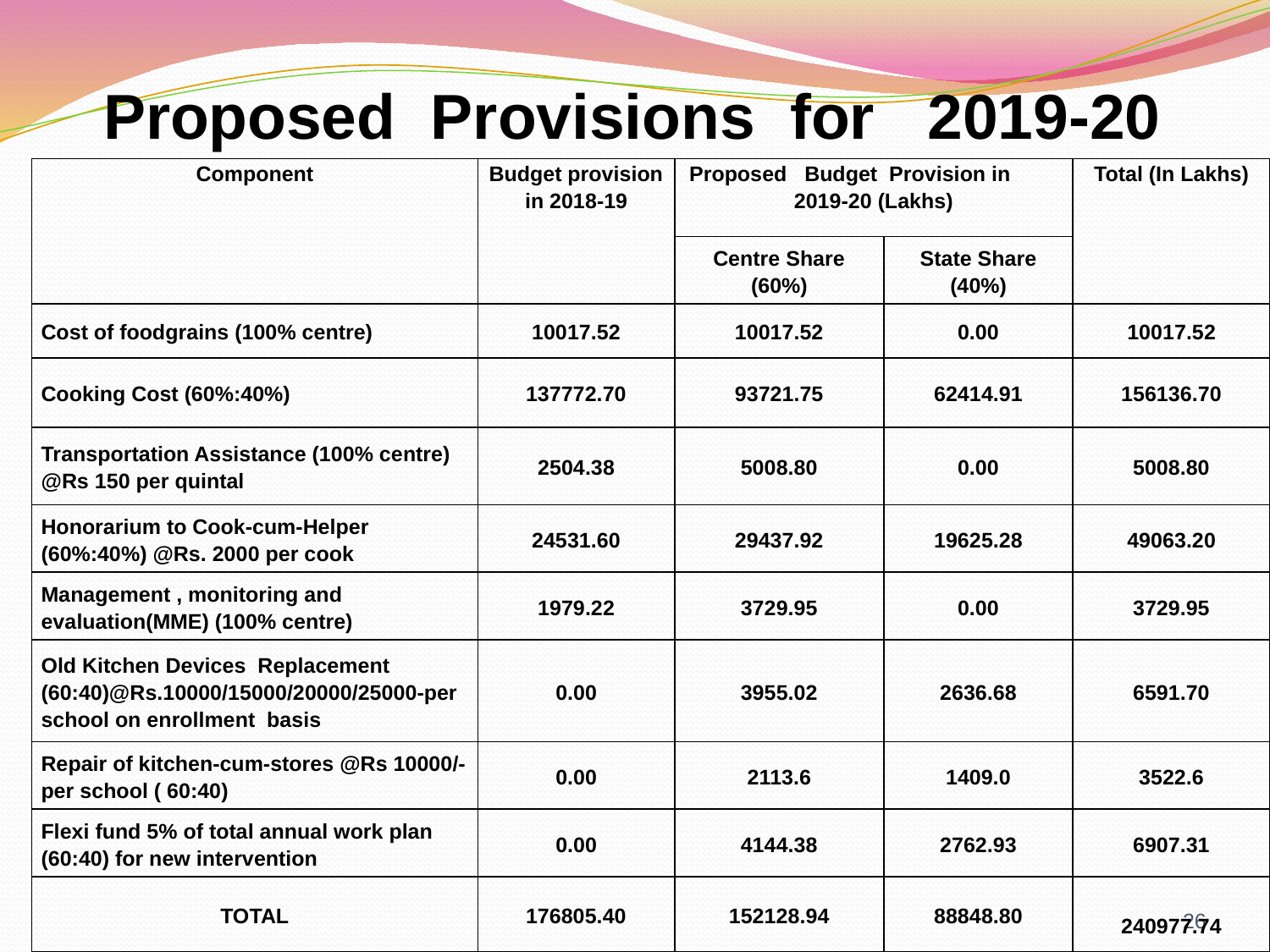

# Proposed  Provisions  for   2019-20
| Component | Budget provision in 2018-19 | Proposed Budget Provision in 2019-20 (Lakhs) |  | Total (In Lakhs) |
| --- | --- | --- | --- | --- |
|  |  | Centre Share (60%) | State Share (40%) |  |
| Cost of foodgrains (100% centre) | 10017.52 | 10017.52 | 0.00 | 10017.52 |
| Cooking Cost (60%:40%) | 137772.70 | 93721.75 | 62414.91 | 156136.70 |
| Transportation Assistance (100% centre) @Rs 150 per quintal | 2504.38 | 5008.80 | 0.00 | 5008.80 |
| Honorarium to Cook-cum-Helper (60%:40%) @Rs. 2000 per cook | 24531.60 | 29437.92 | 19625.28 | 49063.20 |
| Management , monitoring and evaluation(MME) (100% centre) | 1979.22 | 3729.95 | 0.00 | 3729.95 |
| Old Kitchen Devices Replacement (60:40)@Rs.10000/15000/20000/25000-per school on enrollment basis | 0.00 | 3955.02 | 2636.68 | 6591.70 |
| Repair of kitchen-cum-stores @Rs 10000/- per school ( 60:40) | 0.00 | 2113.6 | 1409.0 | 3522.6 |
| Flexi fund 5% of total annual work plan (60:40) for new intervention | 0.00 | 4144.38 | 2762.93 | 6907.31 |
| TOTAL | 176805.40 | 152128.94 | 88848.80 | 240977.74 |
26